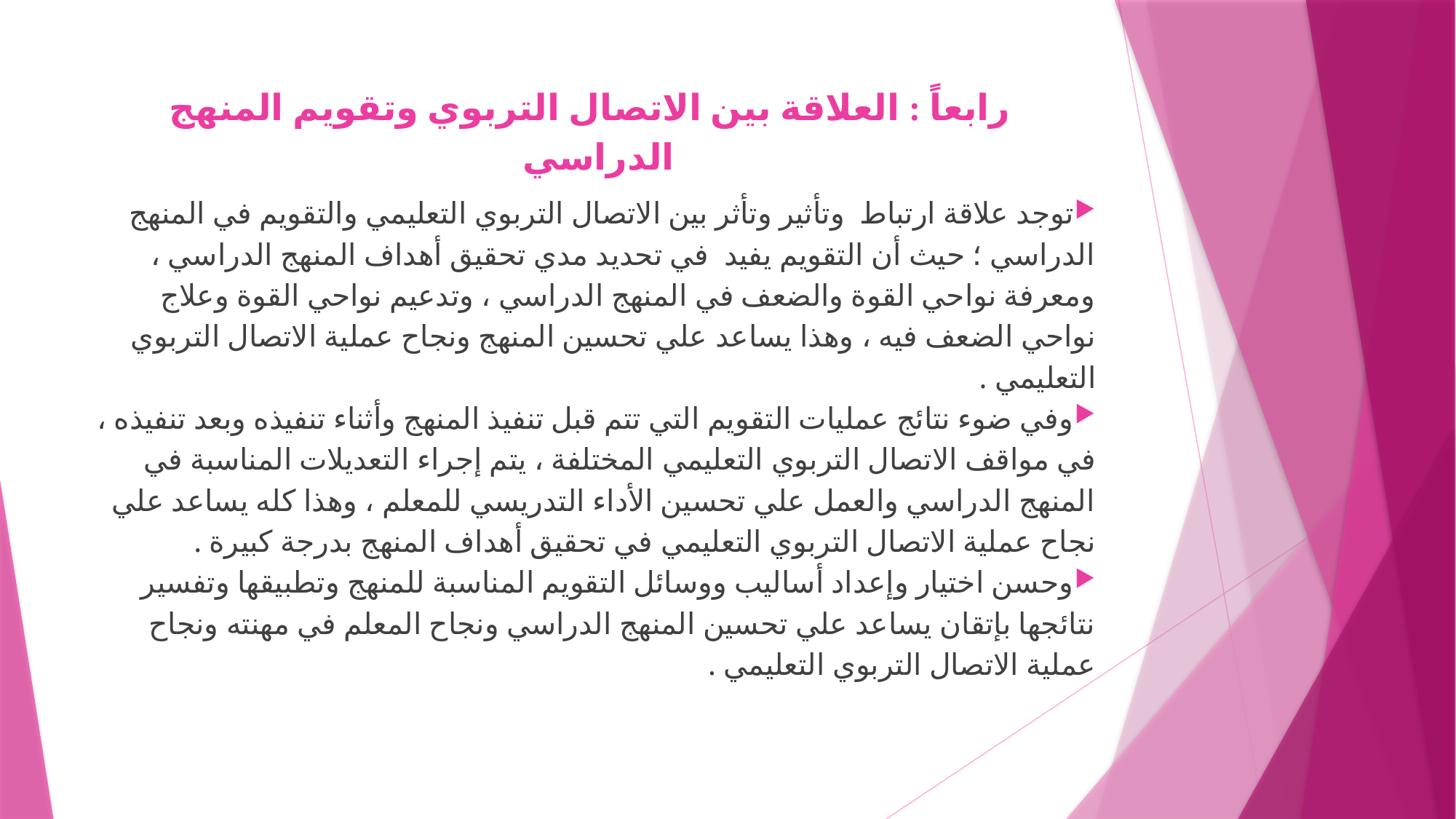

# رابعاً : العلاقة بين الاتصال التربوي وتقويم المنهج الدراسي
توجد علاقة ارتباط  وتأثير وتأثر بين الاتصال التربوي التعليمي والتقويم في المنهج الدراسي ؛ حيث أن التقويم يفيد  في تحديد مدي تحقيق أهداف المنهج الدراسي ، ومعرفة نواحي القوة والضعف في المنهج الدراسي ، وتدعيم نواحي القوة وعلاج نواحي الضعف فيه ، وهذا يساعد علي تحسين المنهج ونجاح عملية الاتصال التربوي التعليمي .
وفي ضوء نتائج عمليات التقويم التي تتم قبل تنفيذ المنهج وأثناء تنفيذه وبعد تنفيذه ، في مواقف الاتصال التربوي التعليمي المختلفة ، يتم إجراء التعديلات المناسبة في المنهج الدراسي والعمل علي تحسين الأداء التدريسي للمعلم ، وهذا كله يساعد علي نجاح عملية الاتصال التربوي التعليمي في تحقيق أهداف المنهج بدرجة كبيرة .
وحسن اختيار وإعداد أساليب ووسائل التقويم المناسبة للمنهج وتطبيقها وتفسير نتائجها بإتقان يساعد علي تحسين المنهج الدراسي ونجاح المعلم في مهنته ونجاح عملية الاتصال التربوي التعليمي .